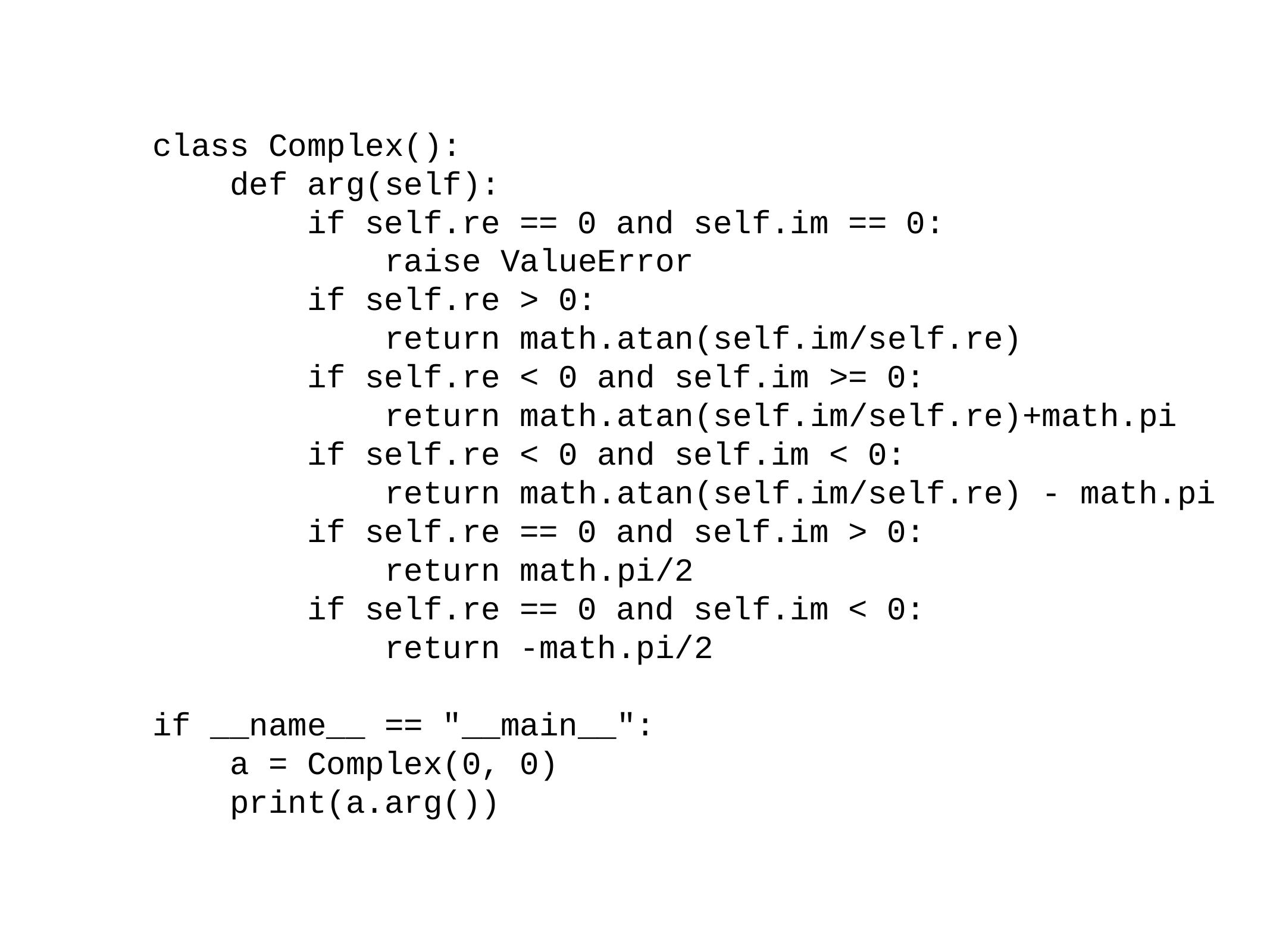

class Complex():
    def arg(self):
        if self.re == 0 and self.im == 0:
            raise ValueError
        if self.re > 0:
            return math.atan(self.im/self.re)
        if self.re < 0 and self.im >= 0:
            return math.atan(self.im/self.re)+math.pi
        if self.re < 0 and self.im < 0:
            return math.atan(self.im/self.re) - math.pi
        if self.re == 0 and self.im > 0:
            return math.pi/2
        if self.re == 0 and self.im < 0:
            return -math.pi/2

if __name__ == "__main__":
    a = Complex(0, 0)
    print(a.arg())